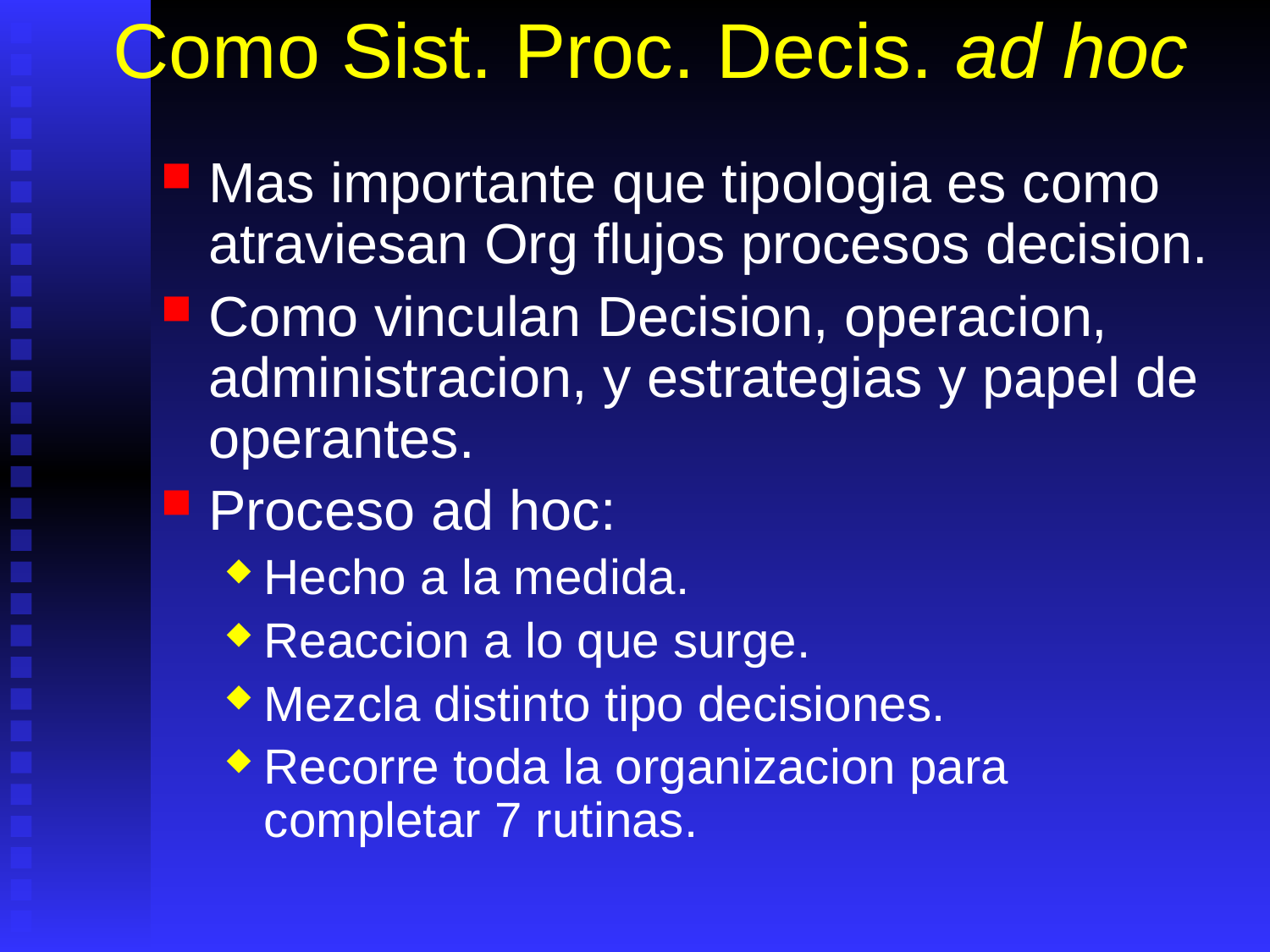

Como Sist. Proc. Decis. ad hoc
Mas importante que tipologia es como atraviesan Org flujos procesos decision.
Como vinculan Decision, operacion, administracion, y estrategias y papel de operantes.
Proceso ad hoc:
Hecho a la medida.
Reaccion a lo que surge.
Mezcla distinto tipo decisiones.
Recorre toda la organizacion para completar 7 rutinas.